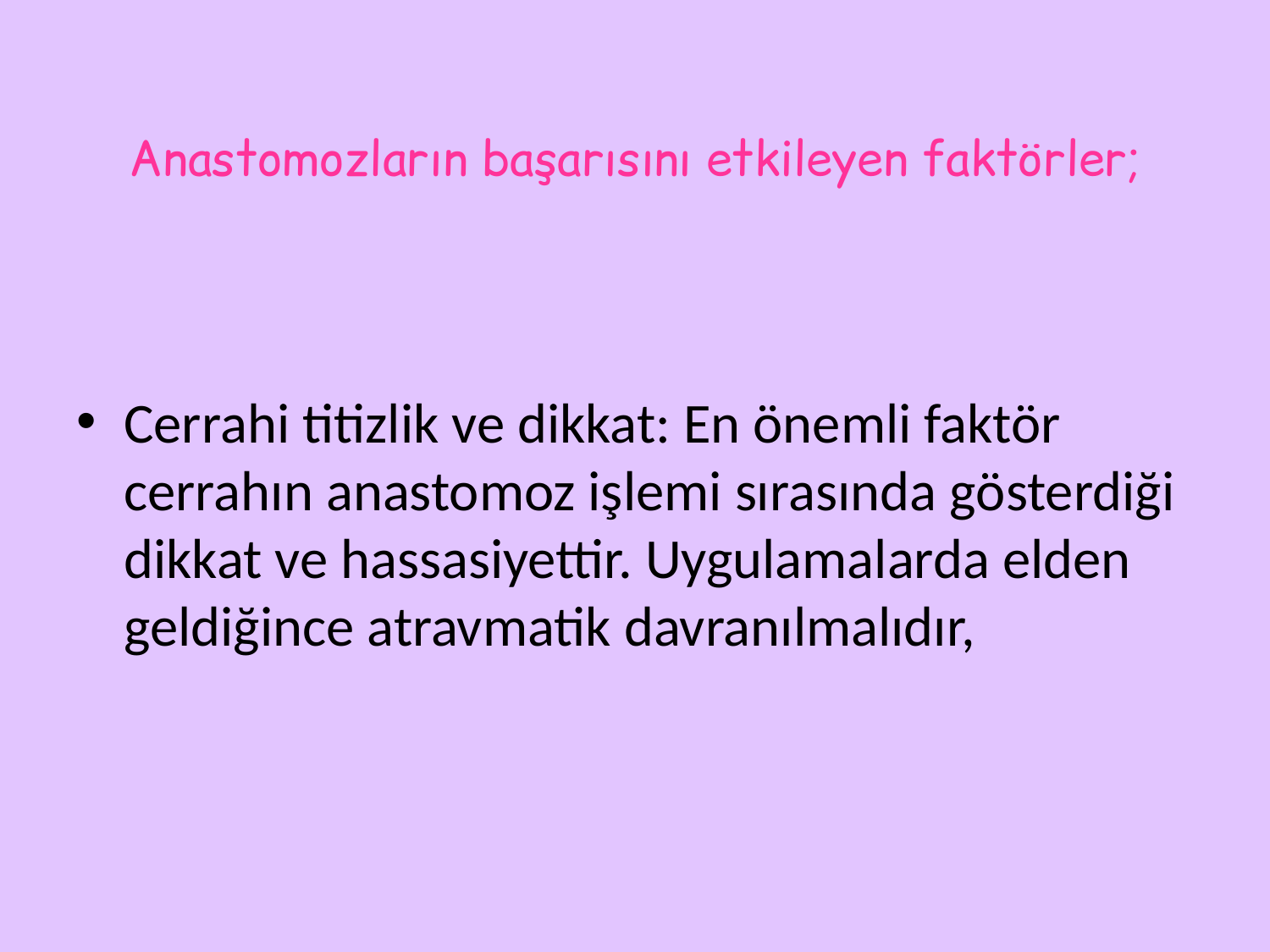

# Anastomozların başarısını etkileyen faktörler;

Cerrahi titizlik ve dikkat: En önemli faktör cerrahın anastomoz işlemi sı­rasında gösterdiği dikkat ve hassasiyettir. Uygulamalarda elden geldiğince atravmatik davranılmalıdır,